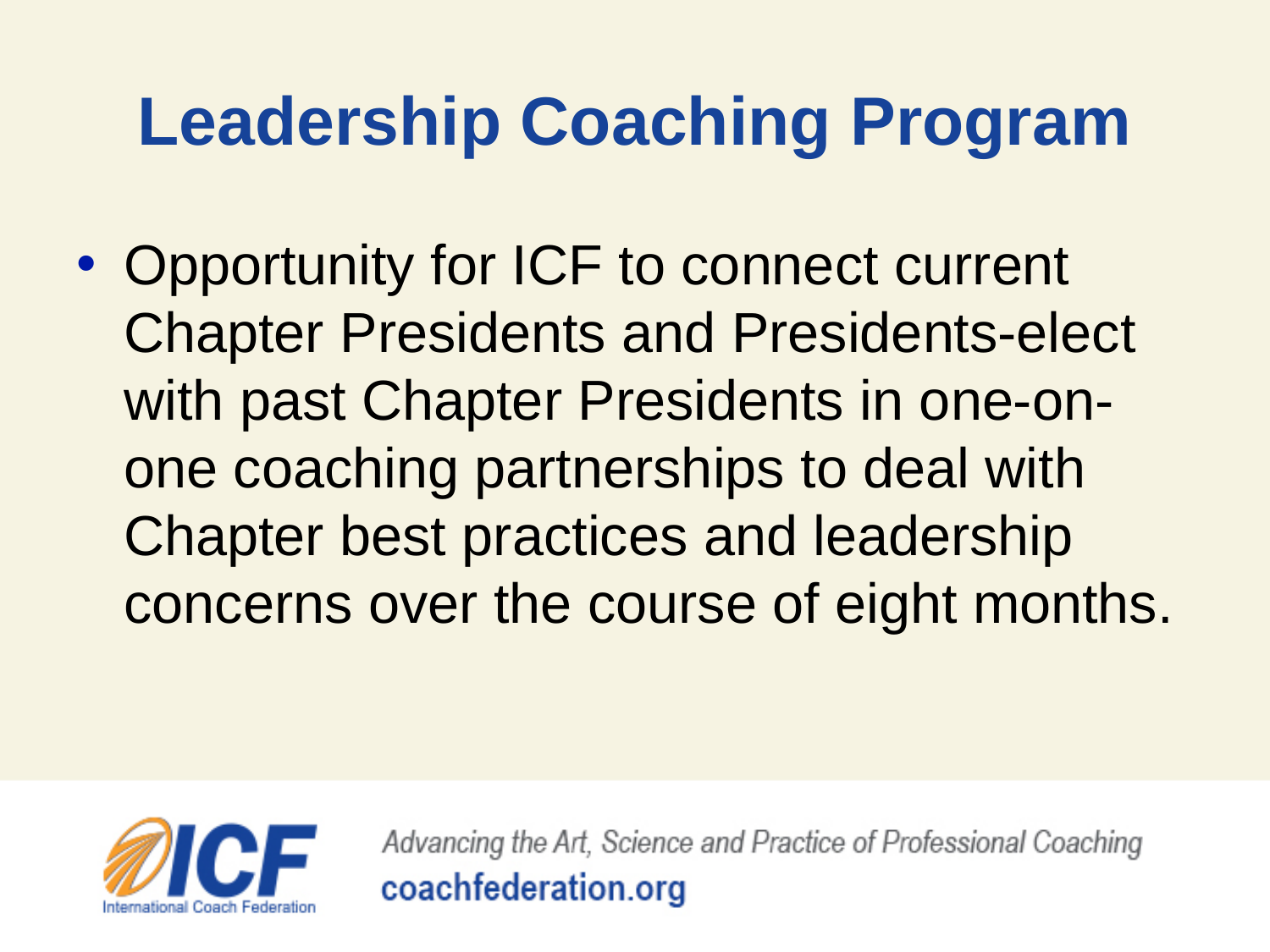

# Leadership Coaching Program
Opportunity for ICF to connect current Chapter Presidents and Presidents-elect with past Chapter Presidents in one-on-one coaching partnerships to deal with Chapter best practices and leadership concerns over the course of eight months.